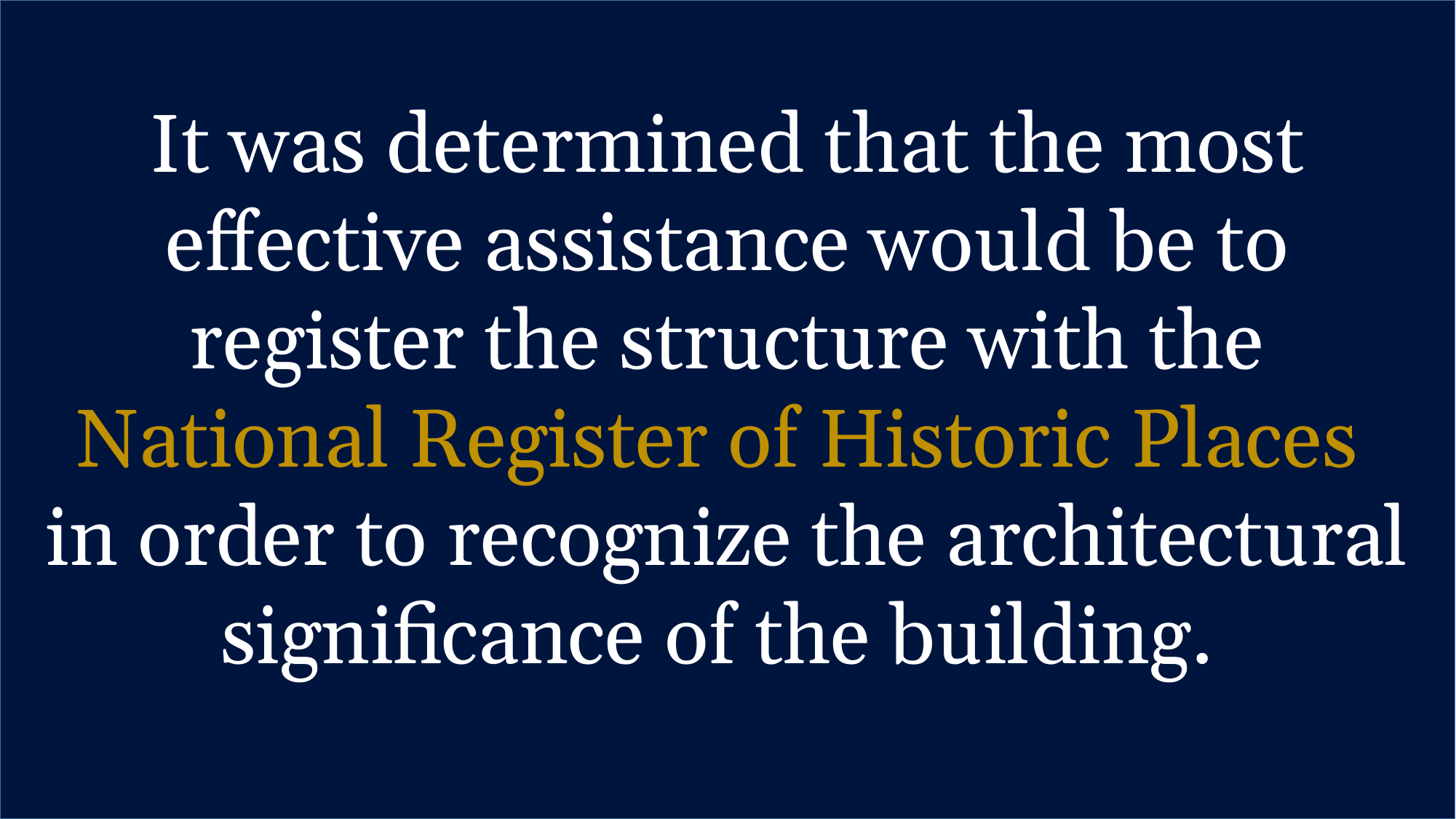

It was determined that the most effective assistance would be to register the structure with the National Register of Historic Places  in order to recognize the architectural significance of the building.